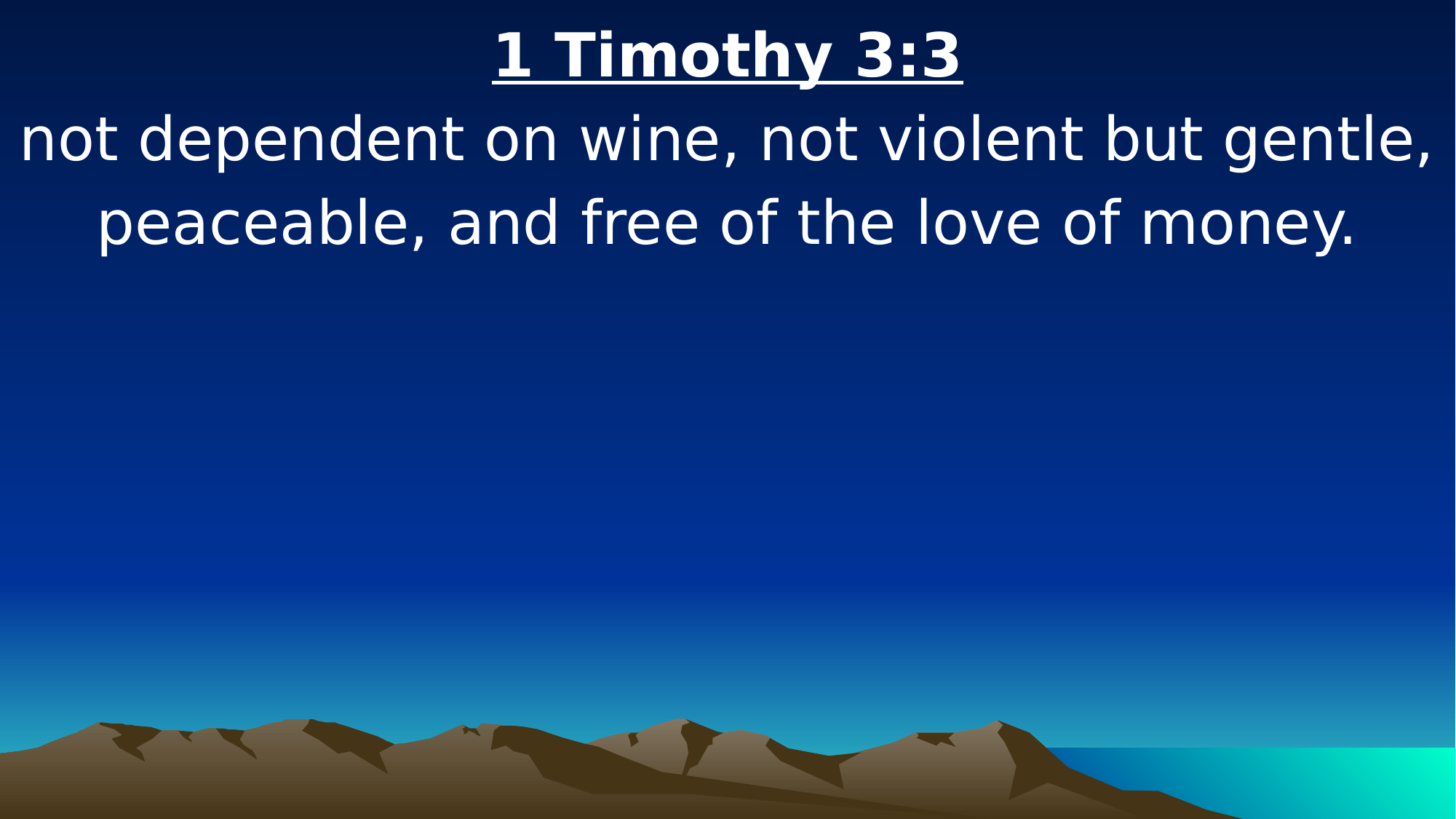

1 Timothy 3:3
not dependent on wine, not violent but gentle, peaceable, and free of the love of money.